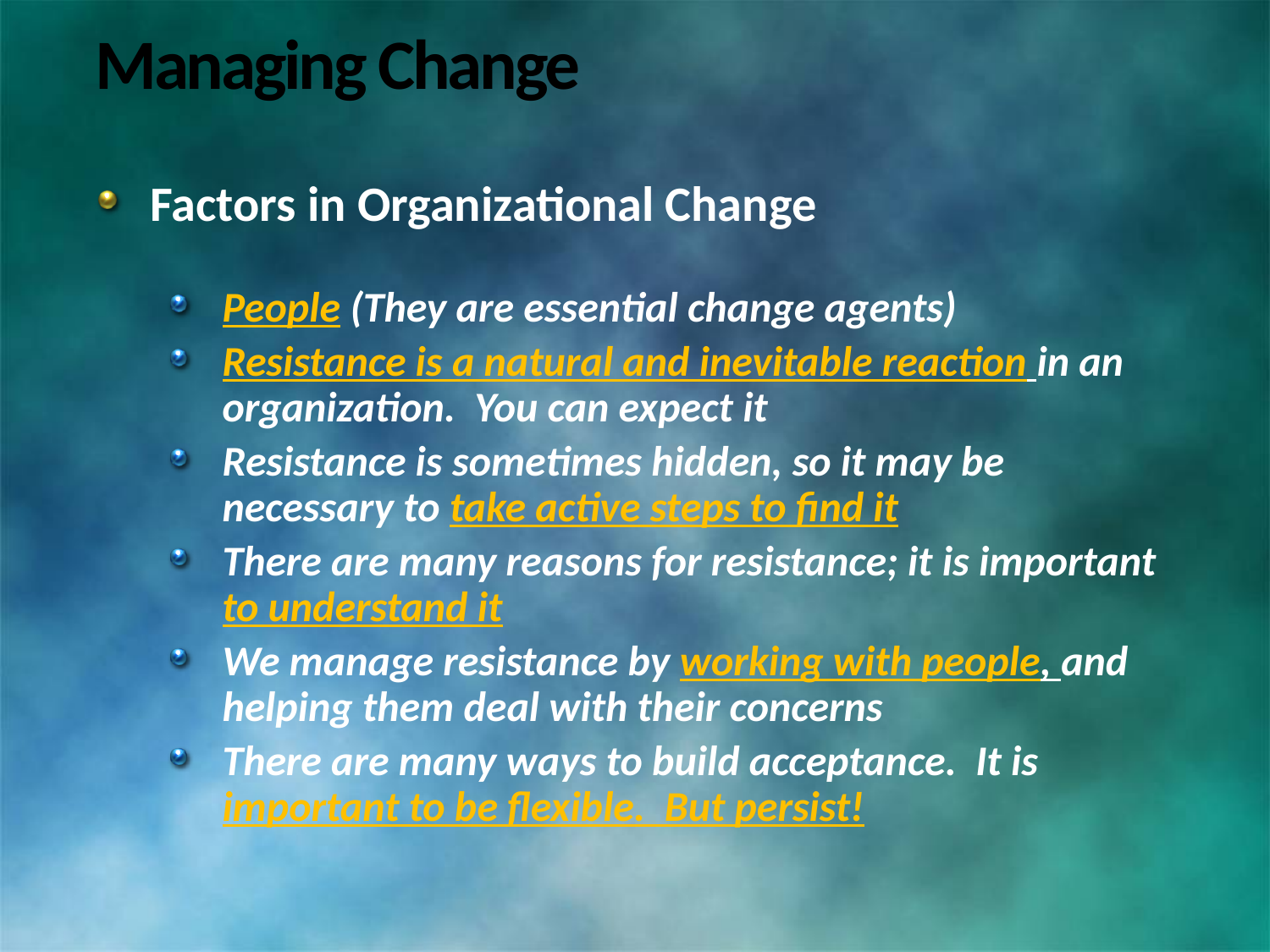

# Managing Change
Factors in Organizational Change

People (They are essential change agents)
Resistance is a natural and inevitable reaction in an organization.  You can expect it
Resistance is sometimes hidden, so it may be necessary to take active steps to find it
There are many reasons for resistance; it is important to understand it
We manage resistance by working with people, and helping them deal with their concerns
There are many ways to build acceptance.  It is important to be flexible.  But persist!